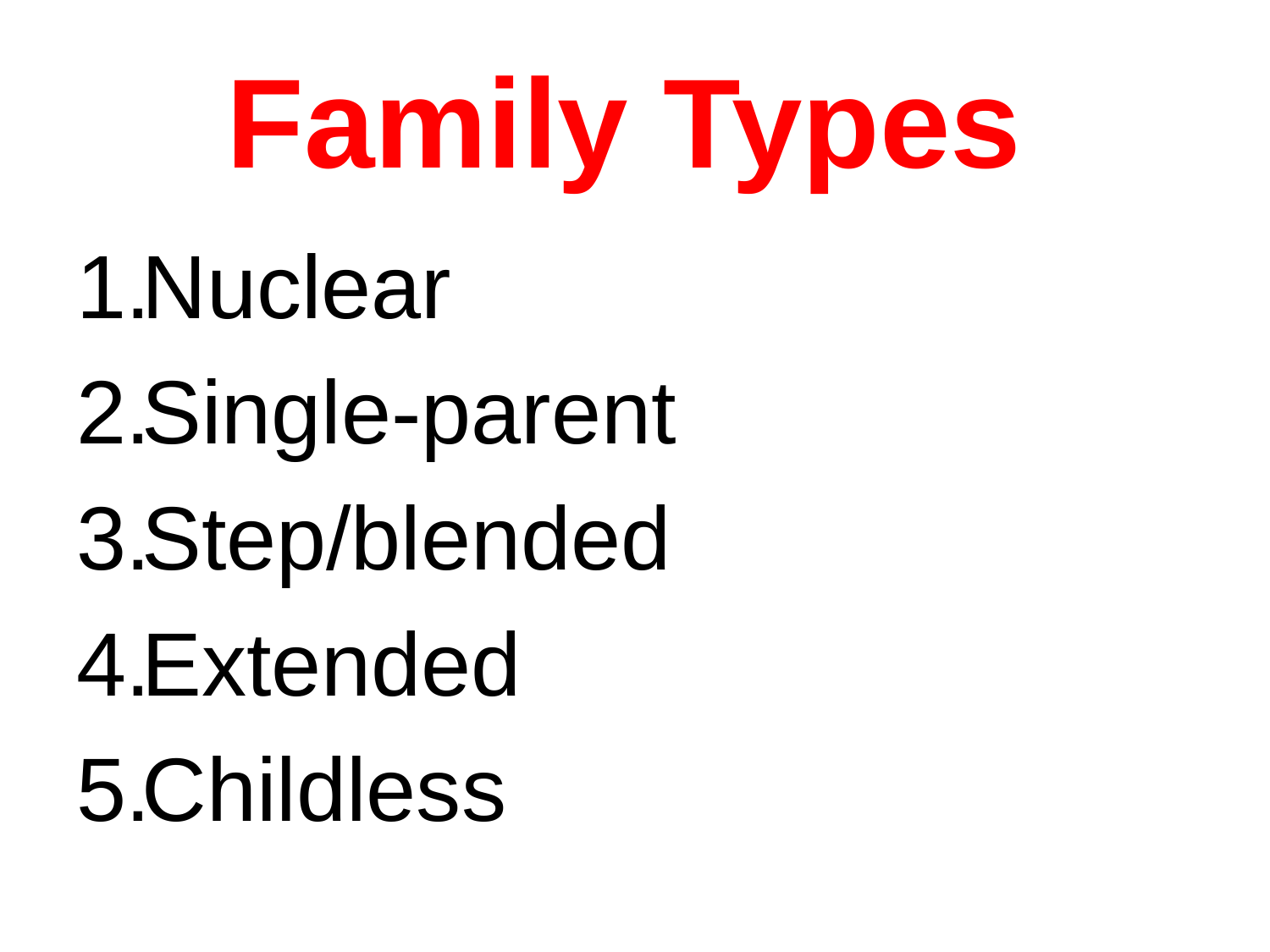

# Family Types
Nuclear
Single-parent
Step/blended
Extended
Childless